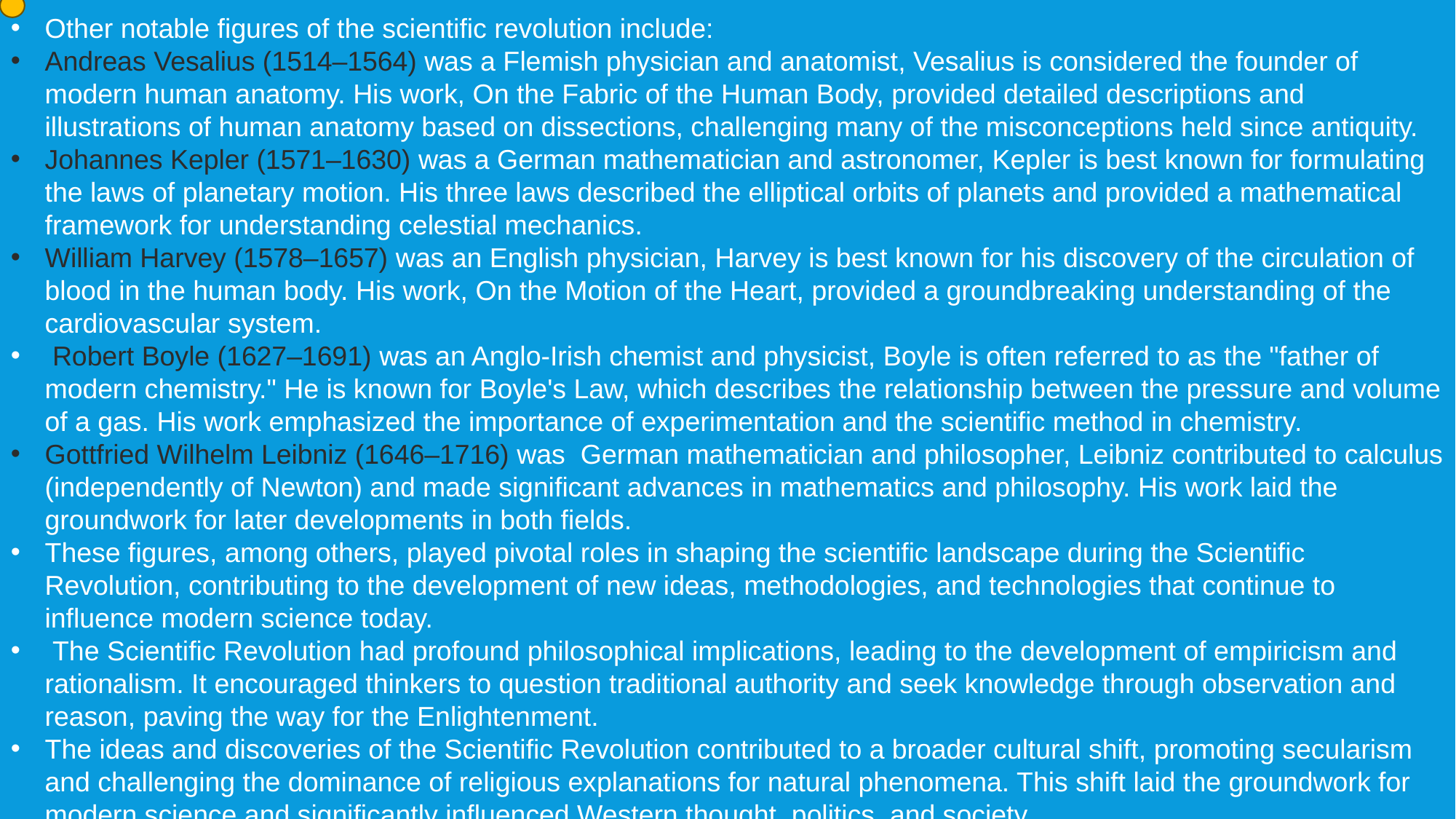

Other notable figures of the scientific revolution include:
Andreas Vesalius (1514–1564) was a Flemish physician and anatomist, Vesalius is considered the founder of modern human anatomy. His work, On the Fabric of the Human Body, provided detailed descriptions and illustrations of human anatomy based on dissections, challenging many of the misconceptions held since antiquity.
Johannes Kepler (1571–1630) was a German mathematician and astronomer, Kepler is best known for formulating the laws of planetary motion. His three laws described the elliptical orbits of planets and provided a mathematical framework for understanding celestial mechanics.
William Harvey (1578–1657) was an English physician, Harvey is best known for his discovery of the circulation of blood in the human body. His work, On the Motion of the Heart, provided a groundbreaking understanding of the cardiovascular system.
 Robert Boyle (1627–1691) was an Anglo-Irish chemist and physicist, Boyle is often referred to as the "father of modern chemistry." He is known for Boyle's Law, which describes the relationship between the pressure and volume of a gas. His work emphasized the importance of experimentation and the scientific method in chemistry.
Gottfried Wilhelm Leibniz (1646–1716) was  German mathematician and philosopher, Leibniz contributed to calculus (independently of Newton) and made significant advances in mathematics and philosophy. His work laid the groundwork for later developments in both fields.
These figures, among others, played pivotal roles in shaping the scientific landscape during the Scientific Revolution, contributing to the development of new ideas, methodologies, and technologies that continue to influence modern science today.
 The Scientific Revolution had profound philosophical implications, leading to the development of empiricism and rationalism. It encouraged thinkers to question traditional authority and seek knowledge through observation and reason, paving the way for the Enlightenment.
The ideas and discoveries of the Scientific Revolution contributed to a broader cultural shift, promoting secularism and challenging the dominance of religious explanations for natural phenomena. This shift laid the groundwork for modern science and significantly influenced Western thought, politics, and society.